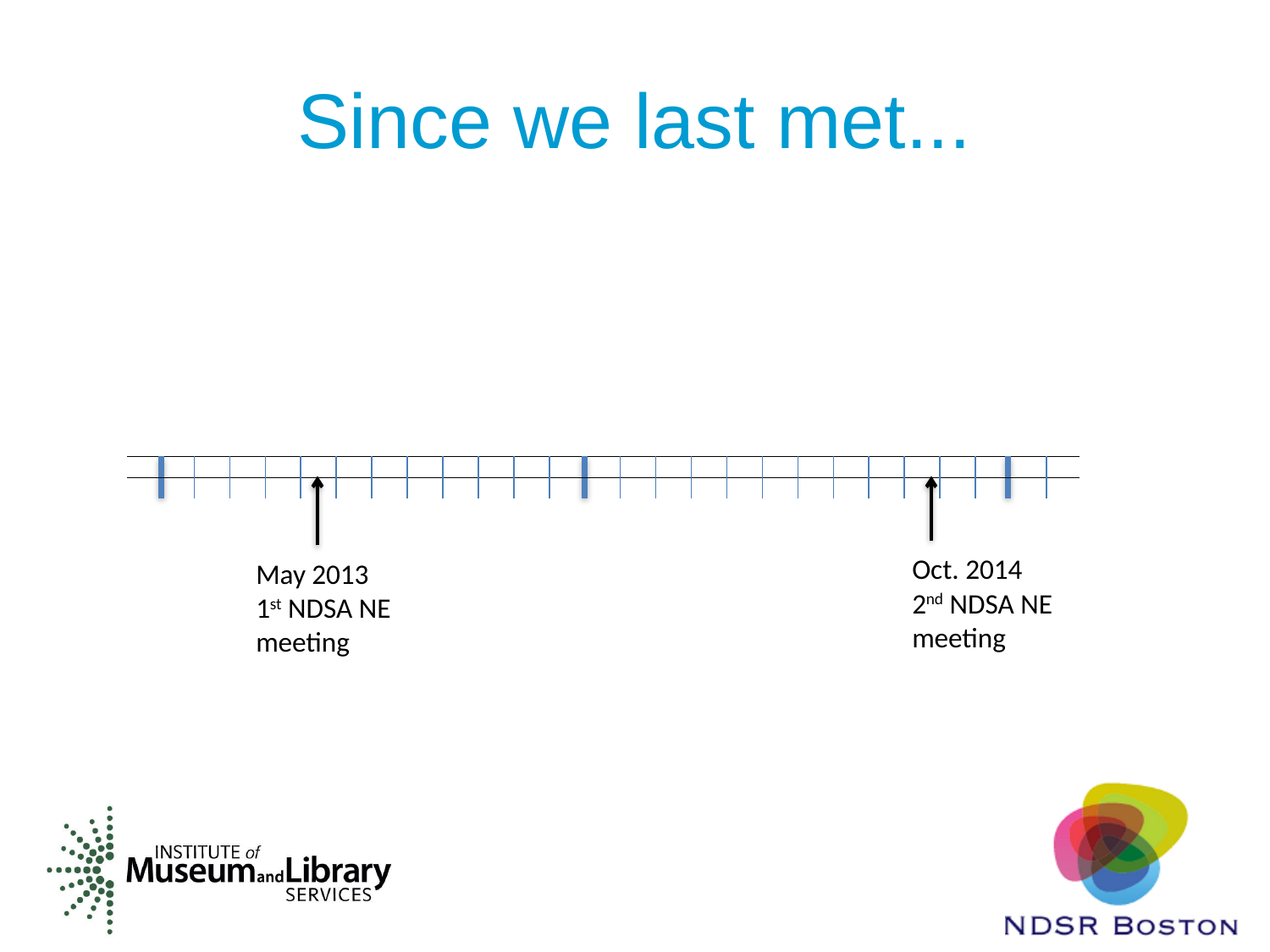

# Since we last met...
Oct. 2014
2nd NDSA NE meeting
May 2013
1st NDSA NE meeting